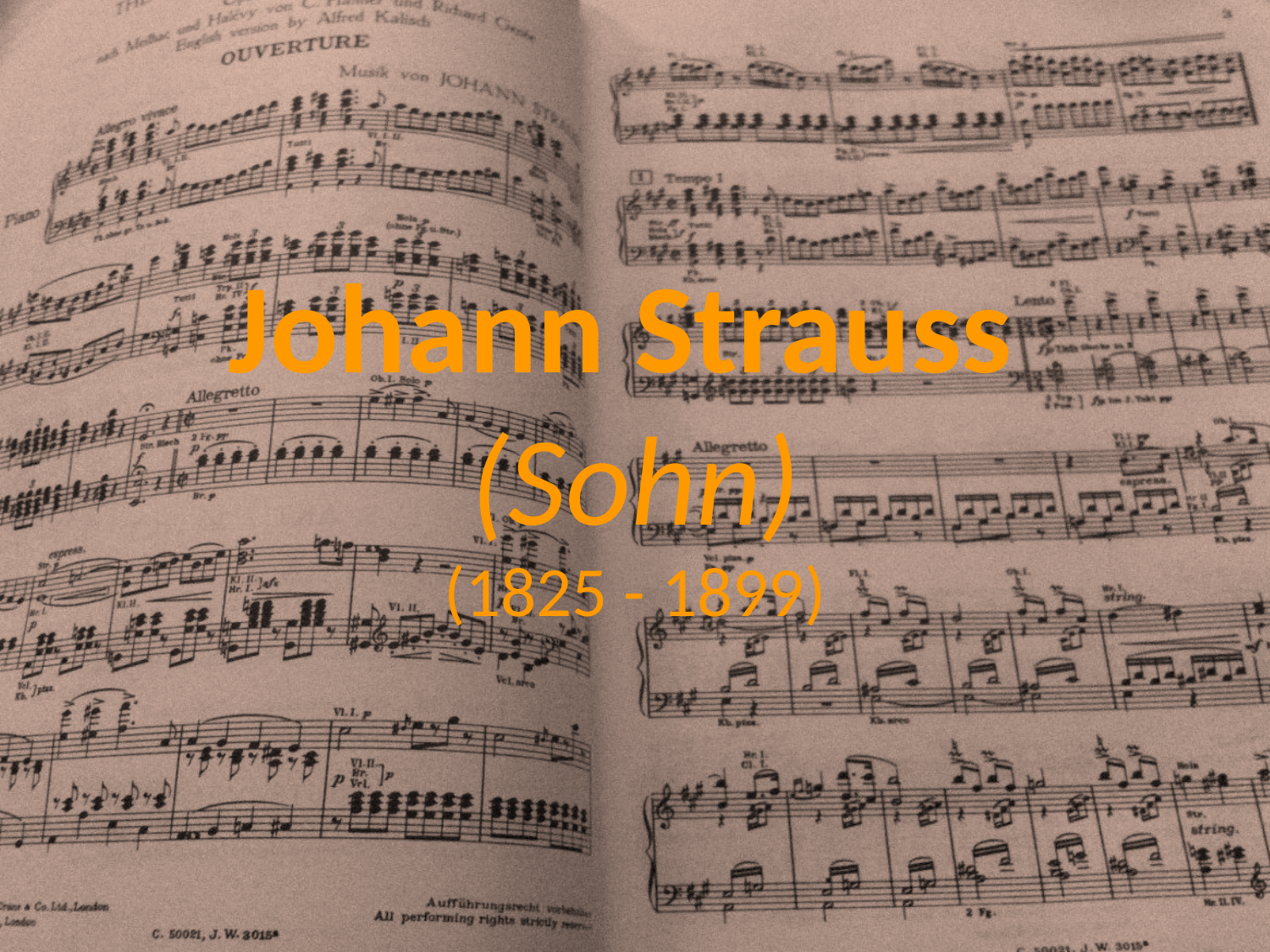

# Johann Strauss (Sohn)
(1825 - 1899)